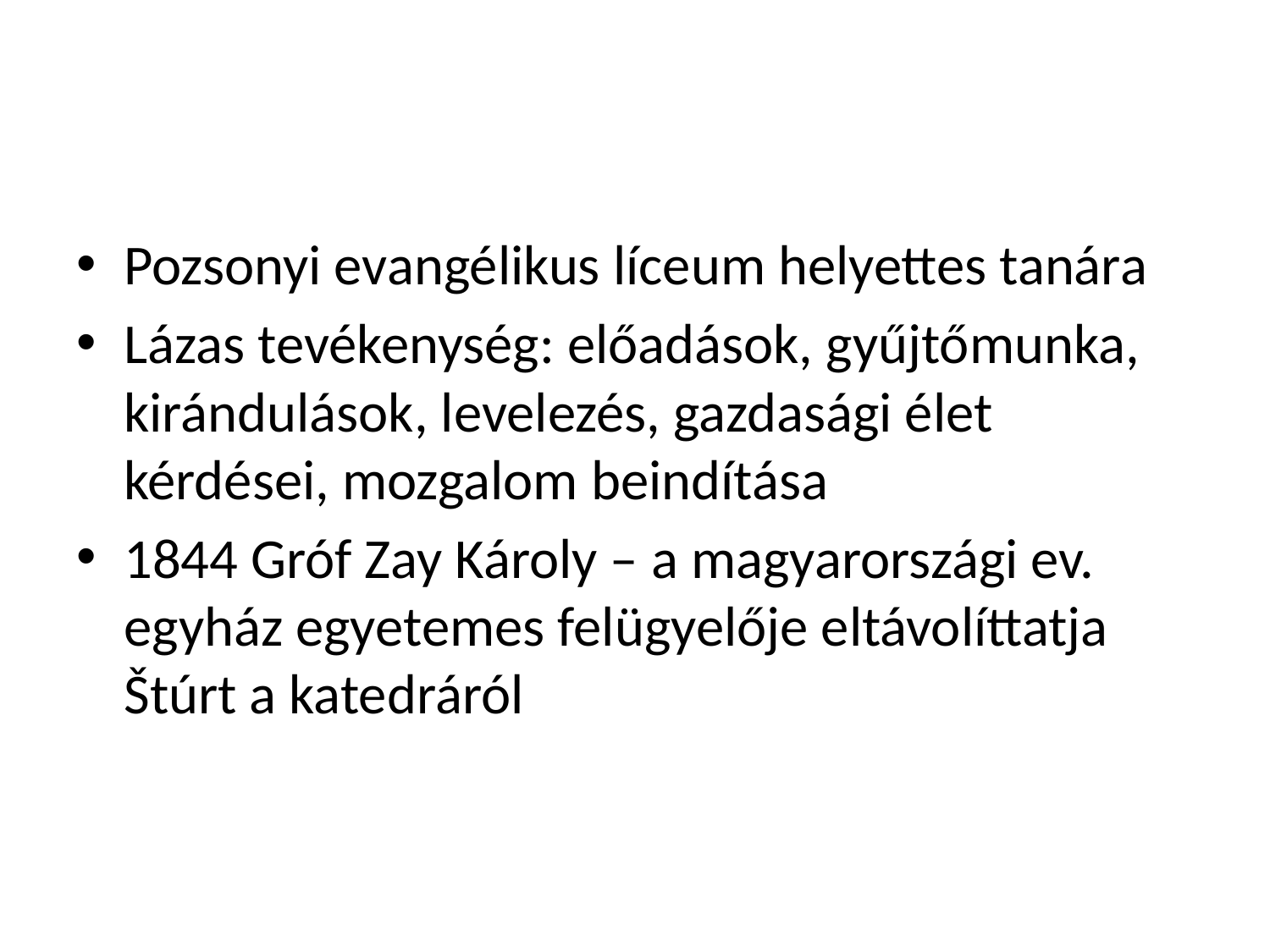

#
Pozsonyi evangélikus líceum helyettes tanára
Lázas tevékenység: előadások, gyűjtőmunka, kirándulások, levelezés, gazdasági élet kérdései, mozgalom beindítása
1844 Gróf Zay Károly – a magyarországi ev. egyház egyetemes felügyelője eltávolíttatja Štúrt a katedráról